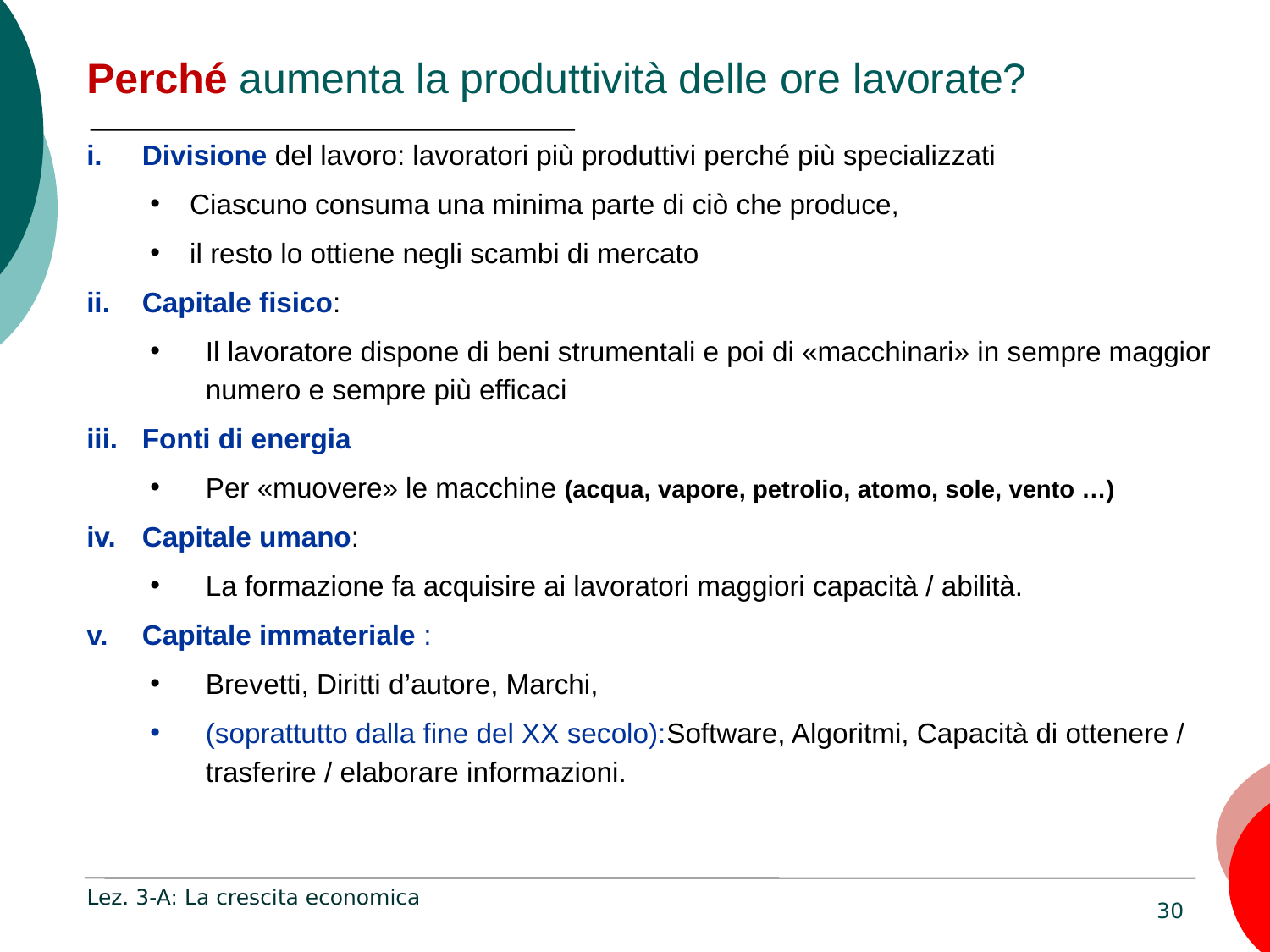

# Perché aumenta la produttività delle ore lavorate?
Divisione del lavoro: lavoratori più produttivi perché più specializzati
Ciascuno consuma una minima parte di ciò che produce,
il resto lo ottiene negli scambi di mercato
Capitale fisico:
Il lavoratore dispone di beni strumentali e poi di «macchinari» in sempre maggior numero e sempre più efficaci
Fonti di energia
Per «muovere» le macchine (acqua, vapore, petrolio, atomo, sole, vento …)
Capitale umano:
La formazione fa acquisire ai lavoratori maggiori capacità / abilità.
Capitale immateriale :
Brevetti, Diritti d’autore, Marchi,
(soprattutto dalla fine del XX secolo):Software, Algoritmi, Capacità di ottenere / trasferire / elaborare informazioni.

Lez. 3-A: La crescita economica